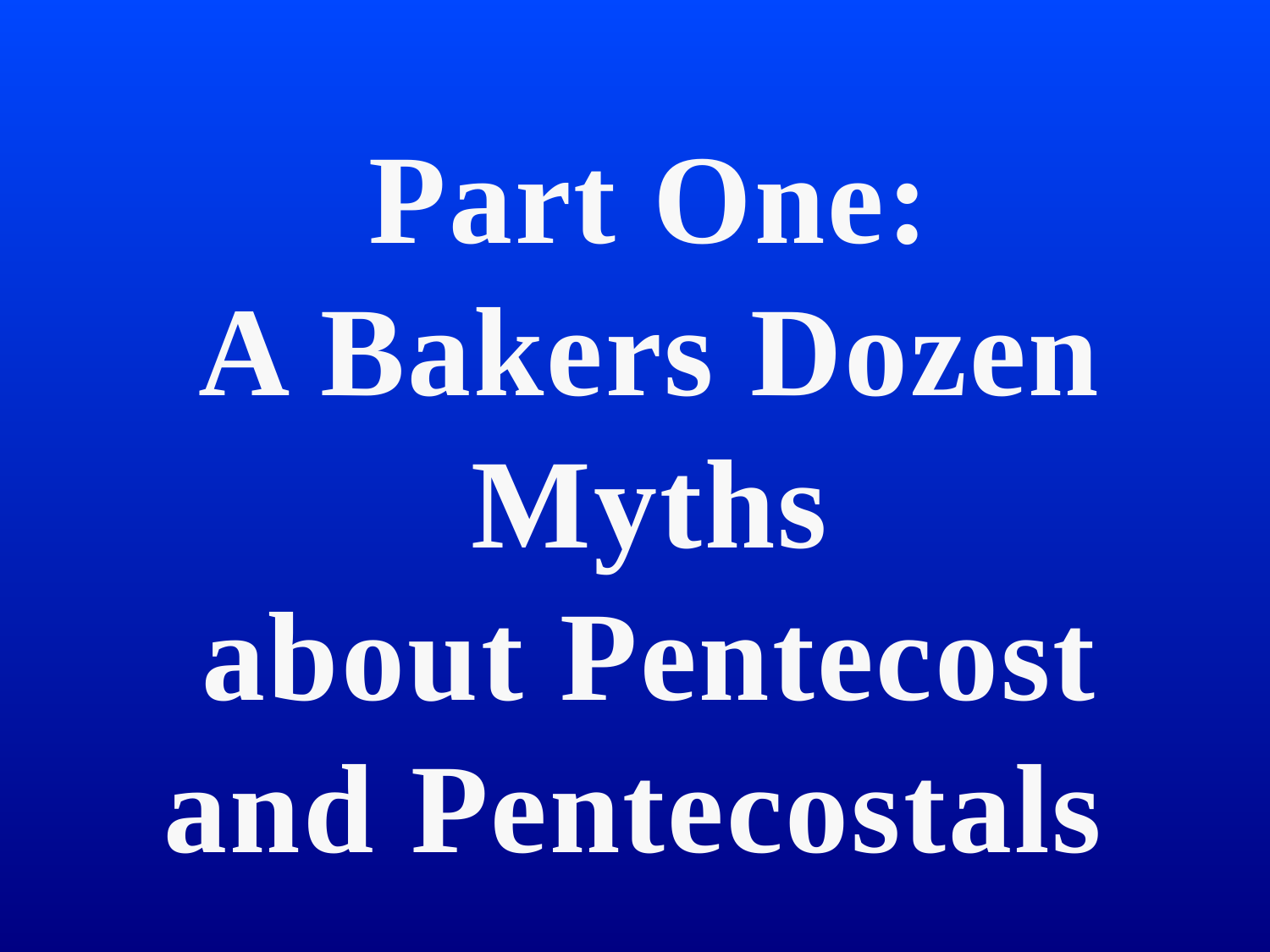

# Part One: A Bakers Dozen Myths about Pentecost and Pentecostals